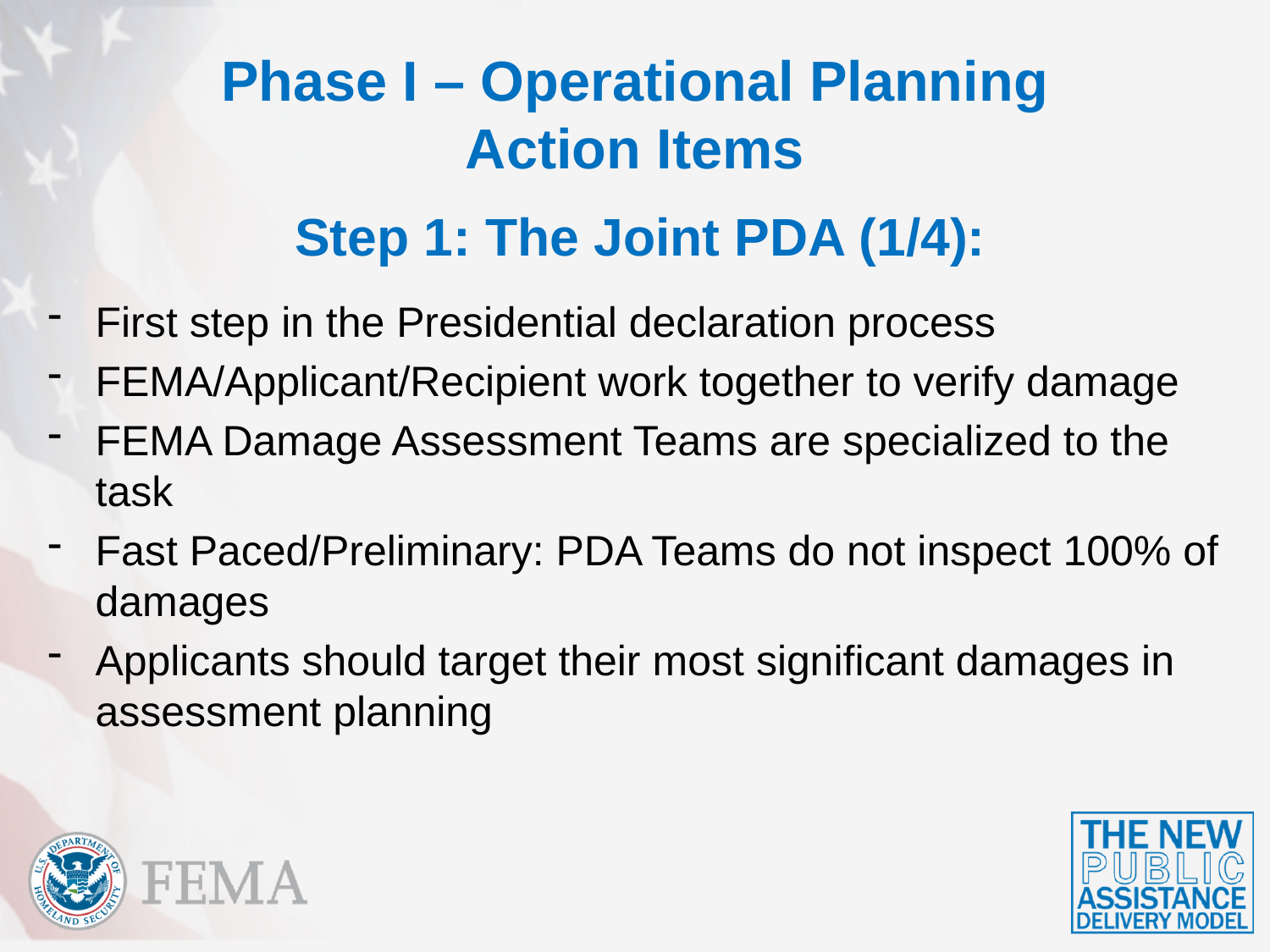

# Phase I – Operational Planning Action Items
Step 1: The Joint PDA (1/4):

First step in the Presidential declaration process
FEMA/Applicant/Recipient work together to verify damage
FEMA Damage Assessment Teams are specialized to the task
Fast Paced/Preliminary: PDA Teams do not inspect 100% of damages
Applicants should target their most significant damages in assessment planning